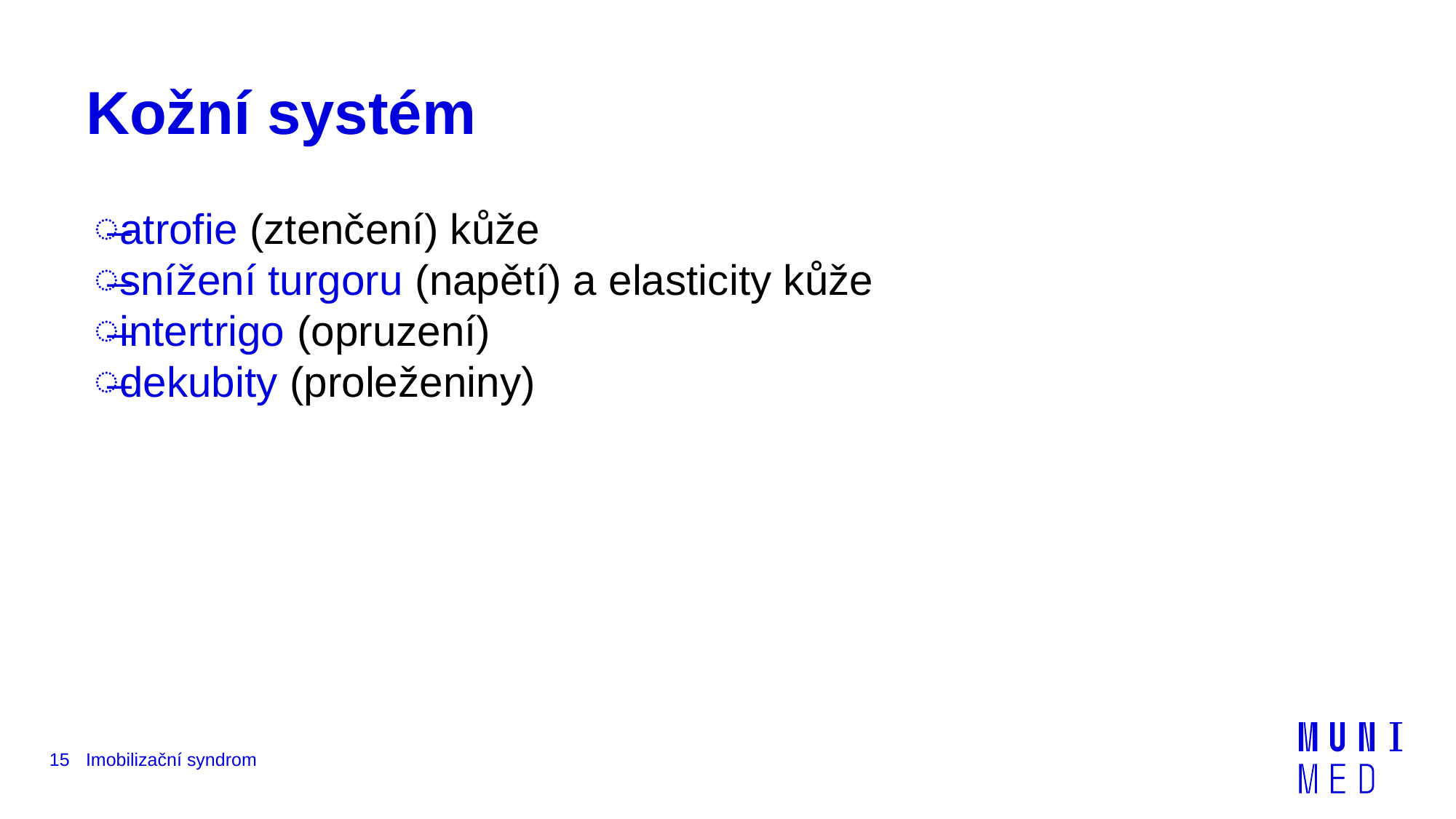

# Kožní systém
atrofie (ztenčení) kůže
snížení turgoru (napětí) a elasticity kůže
intertrigo (opruzení)
dekubity (proleženiny)

15
Imobilizační syndrom